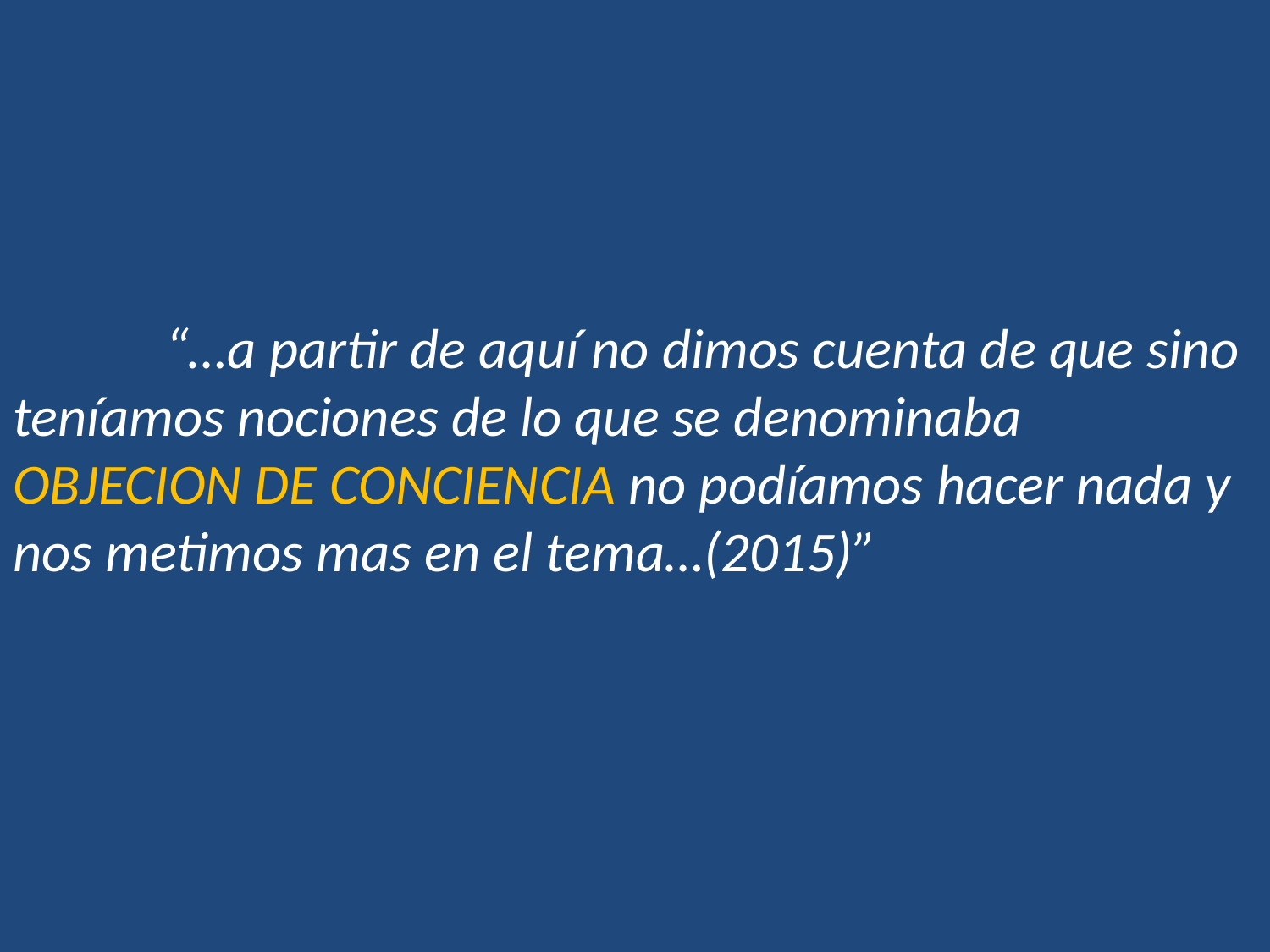

#
            “…a partir de aquí no dimos cuenta de que sino teníamos nociones de lo que se denominaba OBJECION DE CONCIENCIA no podíamos hacer nada y nos metimos mas en el tema…(2015)”